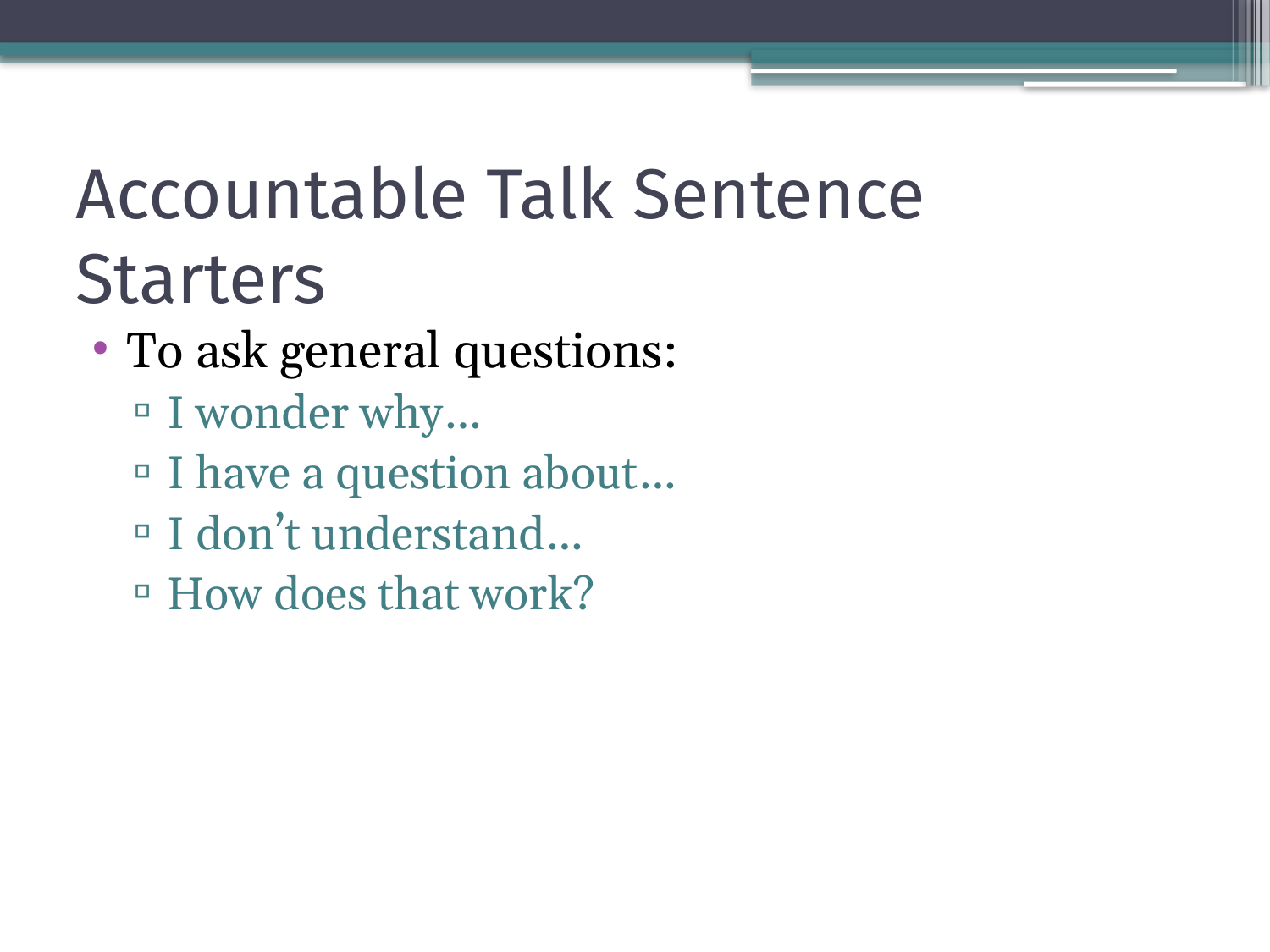

# Accountable Talk Sentence Starters
To ask general questions:
I wonder why…
I have a question about…
I don’t understand…
How does that work?